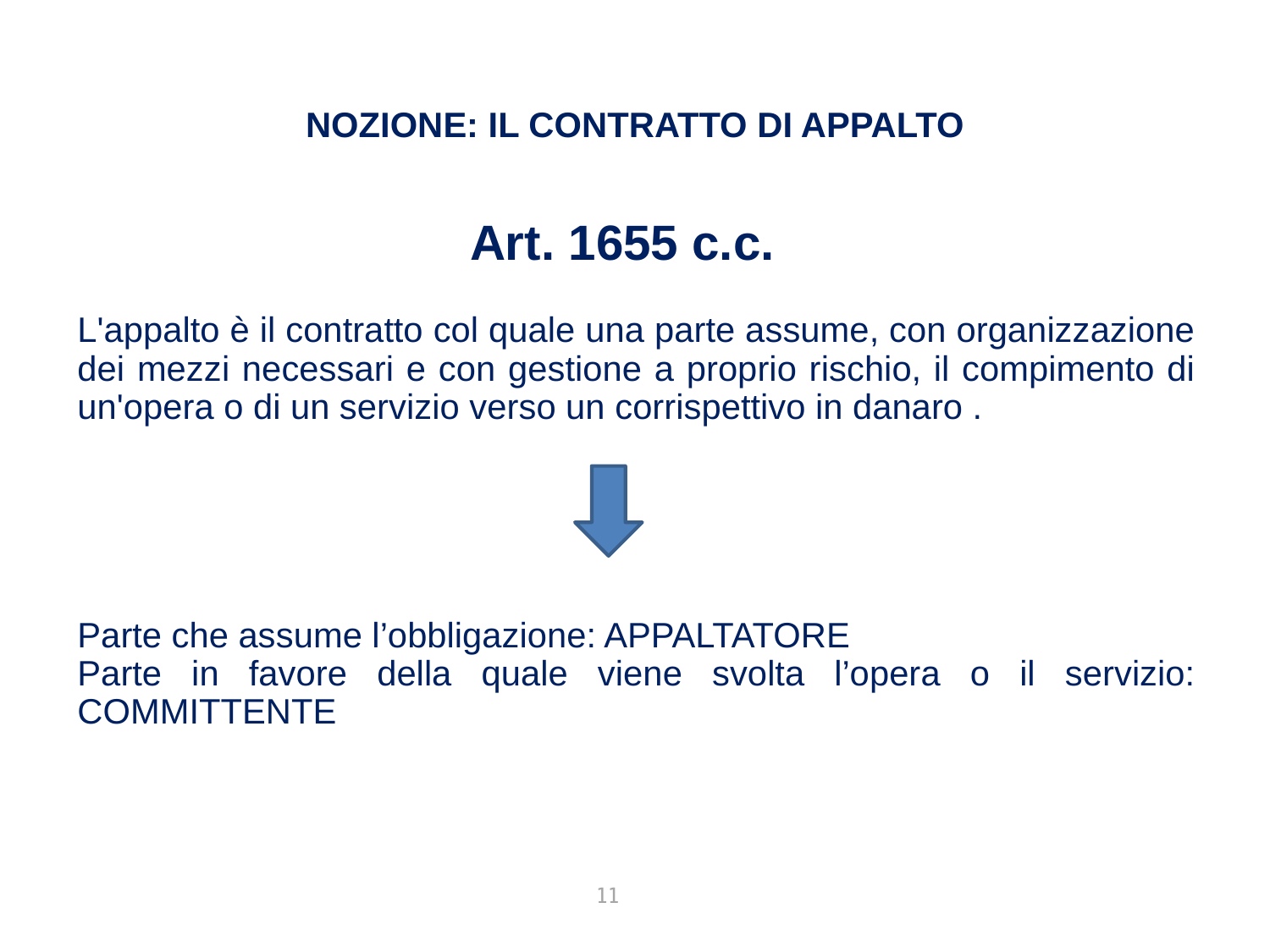

NOZIONE: IL CONTRATTO DI APPALTO
Art. 1655 c.c.
L'appalto è il contratto col quale una parte assume, con organizzazione dei mezzi necessari e con gestione a proprio rischio, il compimento di un'opera o di un servizio verso un corrispettivo in danaro .

Parte che assume l’obbligazione: APPALTATORE
Parte in favore della quale viene svolta l’opera o il servizio: COMMITTENTE

11